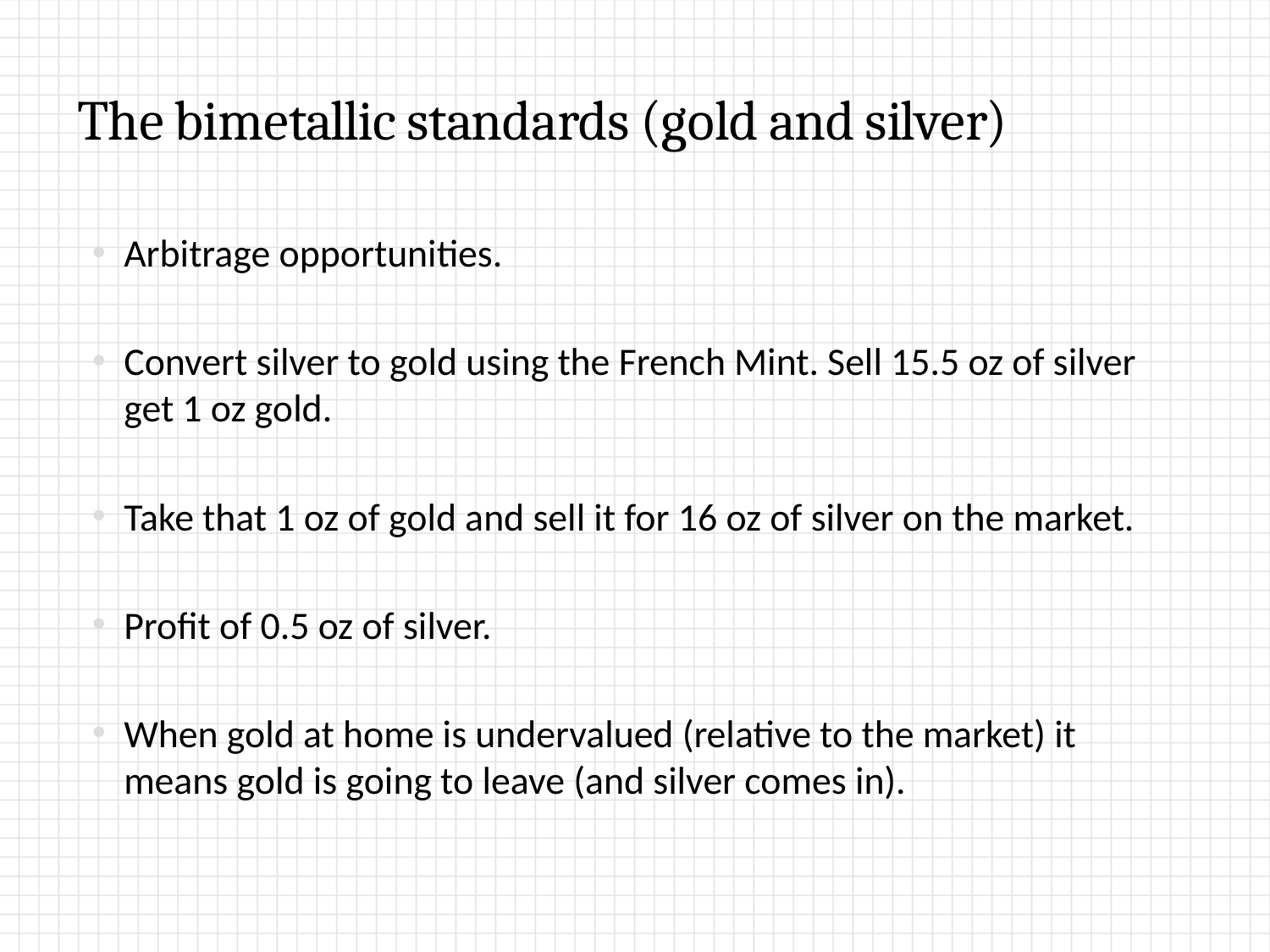

# The bimetallic standards (gold and silver)
Arbitrage opportunities.

Convert silver to gold using the French Mint. Sell 15.5 oz of silver get 1 oz gold.

Take that 1 oz of gold and sell it for 16 oz of silver on the market.

Profit of 0.5 oz of silver.

When gold at home is undervalued (relative to the market) it means gold is going to leave (and silver comes in).